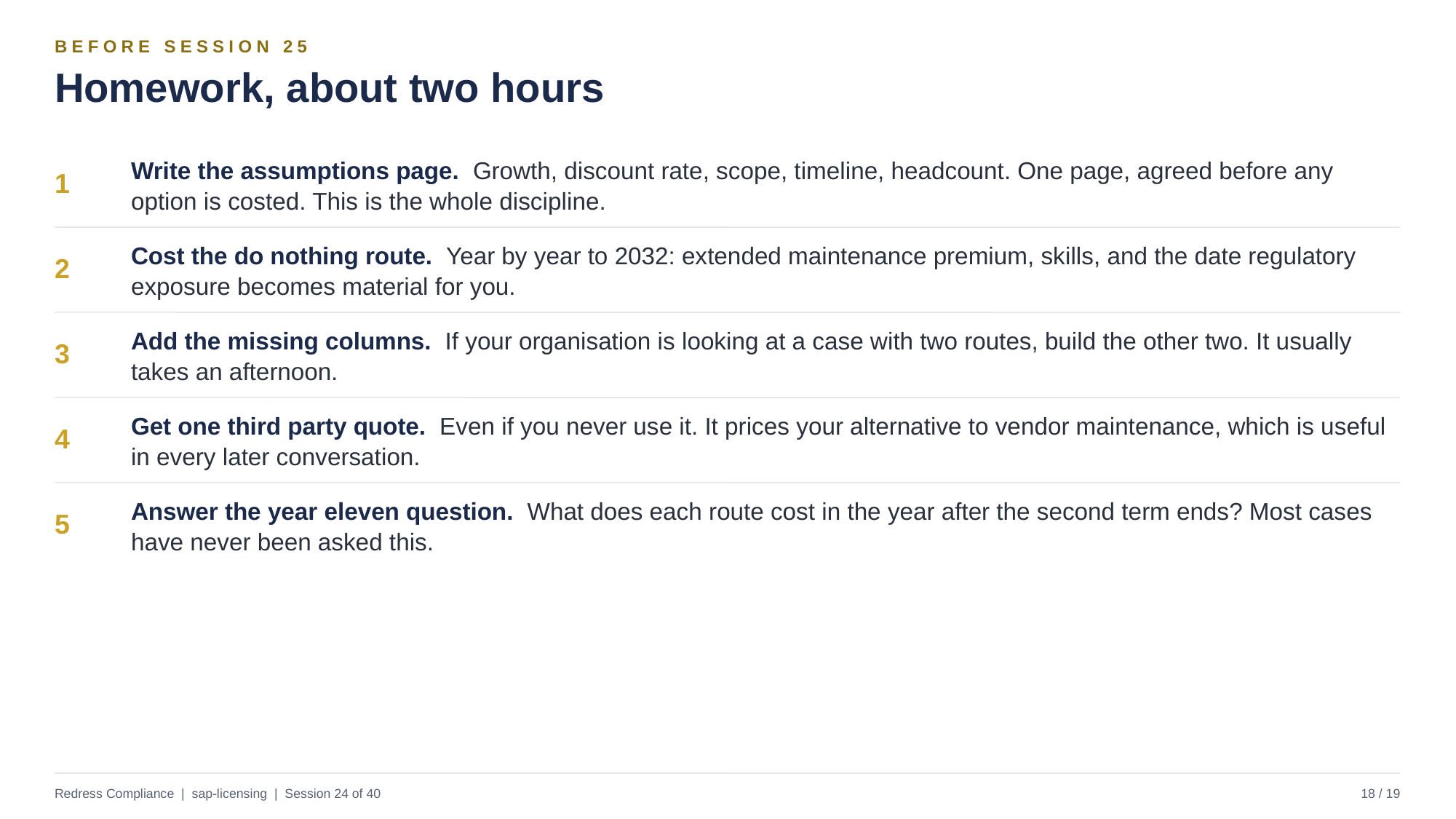

BEFORE SESSION 25
Homework, about two hours
Write the assumptions page.  Growth, discount rate, scope, timeline, headcount. One page, agreed before any option is costed. This is the whole discipline.
1

Cost the do nothing route.  Year by year to 2032: extended maintenance premium, skills, and the date regulatory exposure becomes material for you.
2

Add the missing columns.  If your organisation is looking at a case with two routes, build the other two. It usually takes an afternoon.
3

Get one third party quote.  Even if you never use it. It prices your alternative to vendor maintenance, which is useful in every later conversation.
4

Answer the year eleven question.  What does each route cost in the year after the second term ends? Most cases have never been asked this.
5

Redress Compliance  |  sap-licensing  |  Session 24 of 40
18 / 19